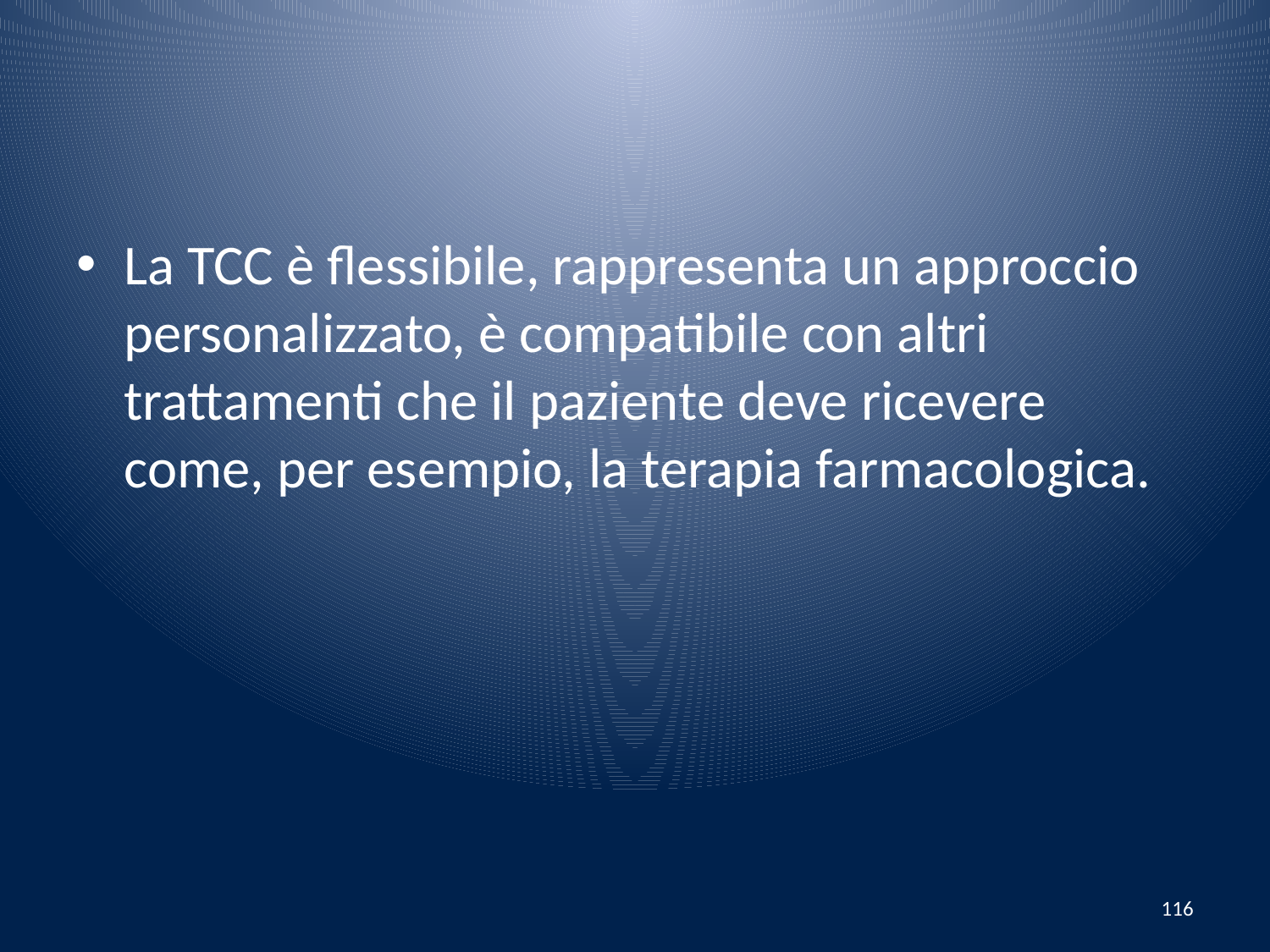

#
La TCC è flessibile, rappresenta un approccio personalizzato, è compatibile con altri trattamenti che il paziente deve ricevere come, per esempio, la terapia farmacologica.

116